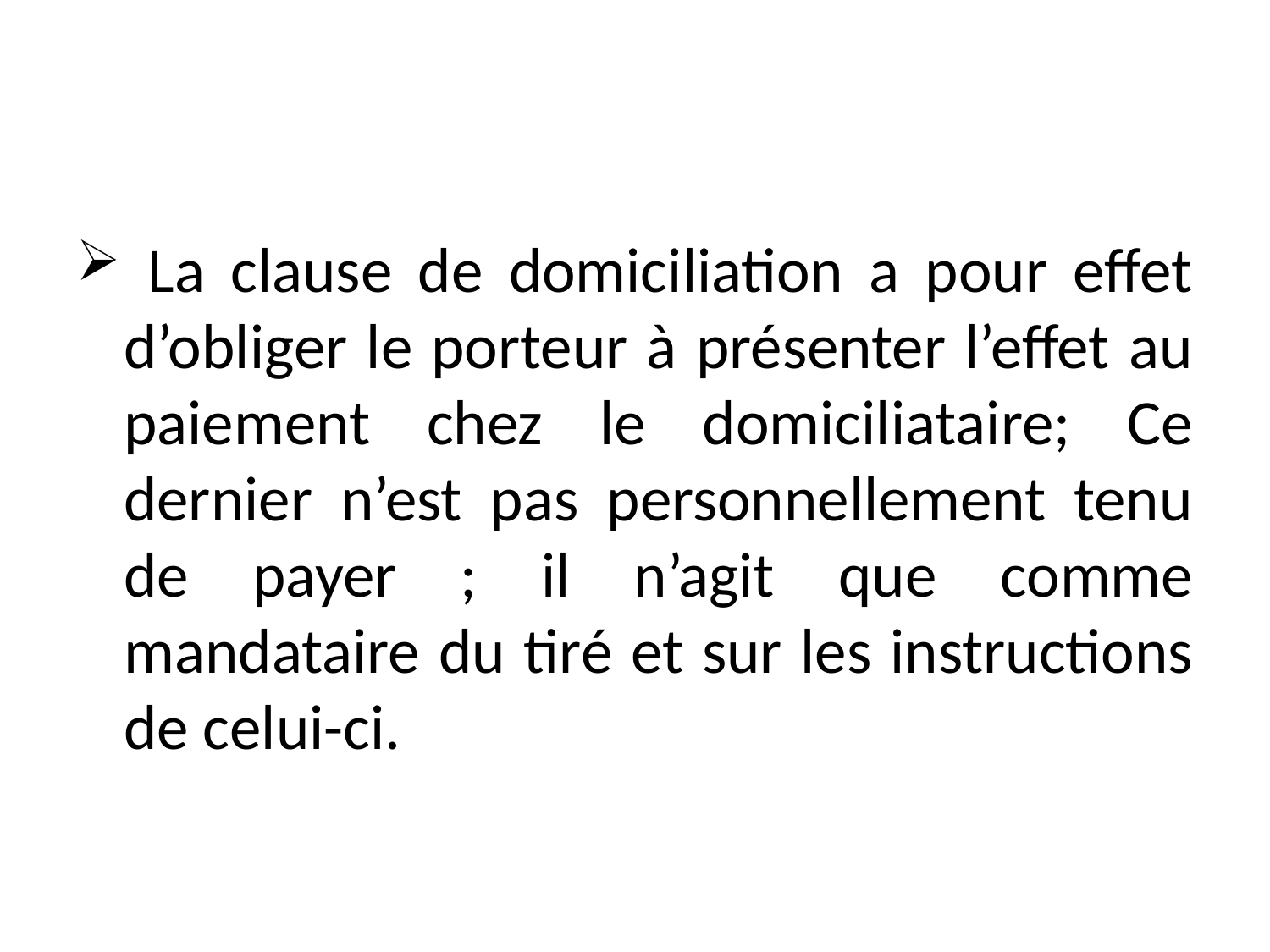

#
 La clause de domiciliation a pour effet d’obliger le porteur à présenter l’effet au paiement chez le domiciliataire; Ce dernier n’est pas personnellement tenu de payer ; il n’agit que comme mandataire du tiré et sur les instructions de celui-ci.